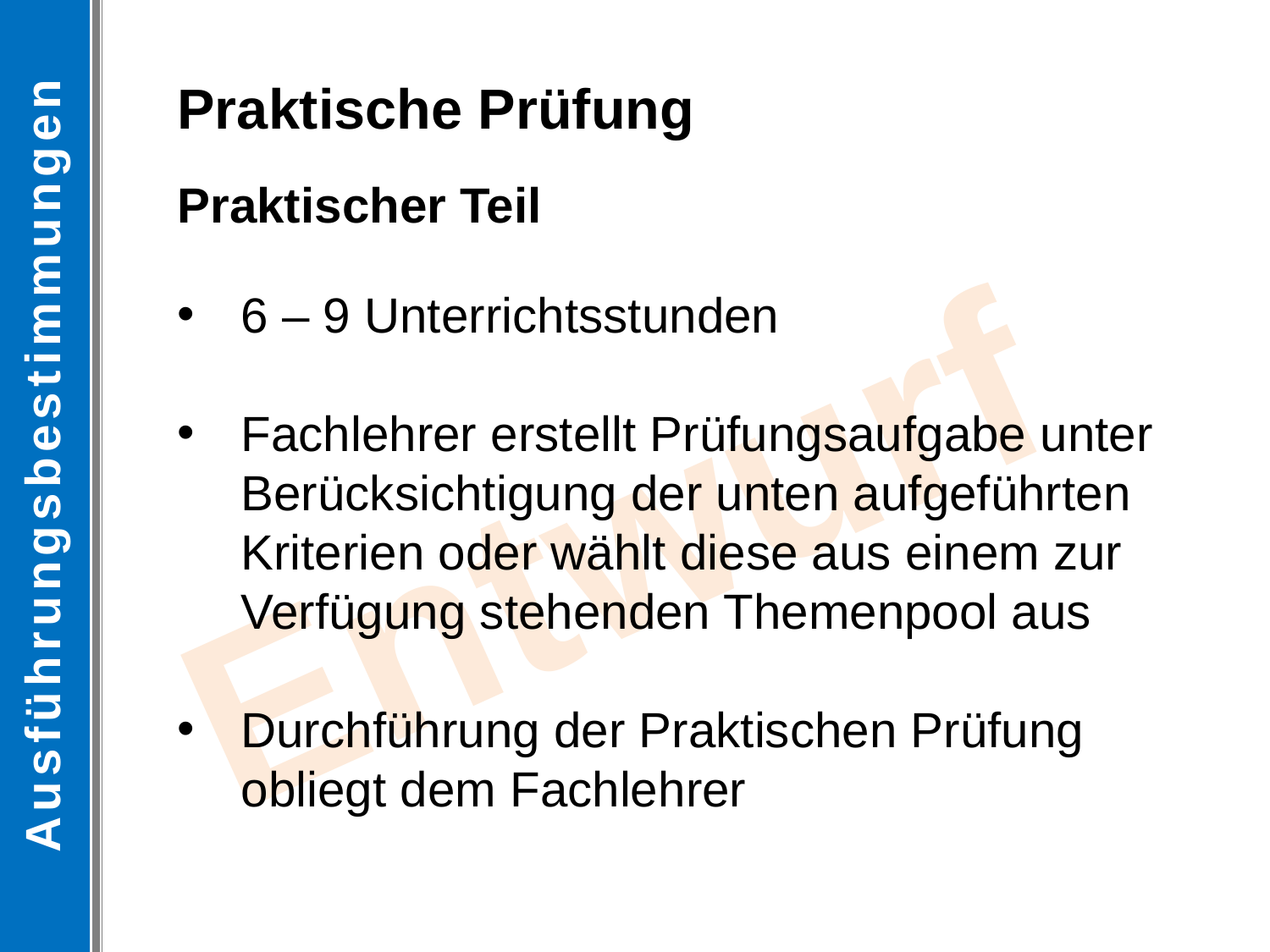

Ausführungsbestimmungen
Praktische Prüfung

Praktischer Teil

6 – 9 Unterrichtsstunden

Fachlehrer erstellt Prüfungsaufgabe unter Berücksichtigung der unten aufgeführten Kriterien oder wählt diese aus einem zur Verfügung stehenden Themenpool aus

Durchführung der Praktischen Prüfung obliegt dem Fachlehrer

Entwurf